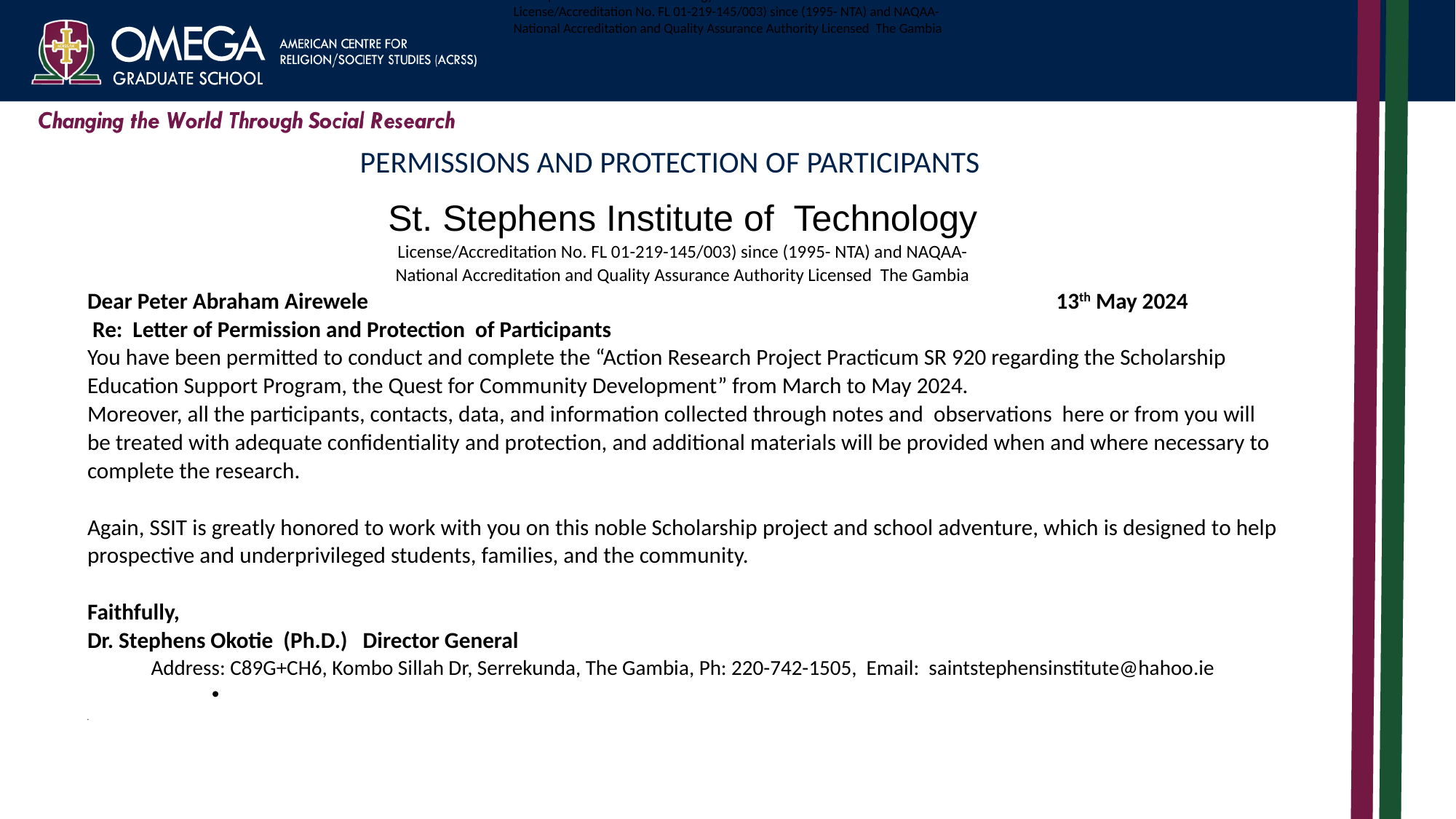

St. Stephens Institute of  Technology
License/Accreditation No. FL 01-219-145/003) since (1995- NTA) and NAQAA-
National Accreditation and Quality Assurance Authority Licensed  The Gambia

# PERMISSIONS AND PROTECTION OF PARTICIPANTS

St. Stephens Institute of  Technology
License/Accreditation No. FL 01-219-145/003) since (1995- NTA) and NAQAA-
National Accreditation and Quality Assurance Authority Licensed  The Gambia
Dear Peter Abraham Airewele                                                                                                                                       13th May 2024
 Re:  Letter of Permission and Protection  of Participants
You have been permitted to conduct and complete the “Action Research Project Practicum SR 920 regarding the Scholarship
Education Support Program, the Quest for Community Development” from March to May 2024.
Moreover, all the participants, contacts, data, and information collected through notes and  observations  here or from you will
be treated with adequate confidentiality and protection, and additional materials will be provided when and where necessary to
complete the research.

Again, SSIT is greatly honored to work with you on this noble Scholarship project and school adventure, which is designed to help
prospective and underprivileged students, families, and the community.

Faithfully,
Dr. Stephens Okotie  (Ph.D.)   Director General
Address: C89G+CH6, Kombo Sillah Dr, Serrekunda, The Gambia, Ph: 220-742-1505,  Email:  saintstephensinstitute@hahoo.ie